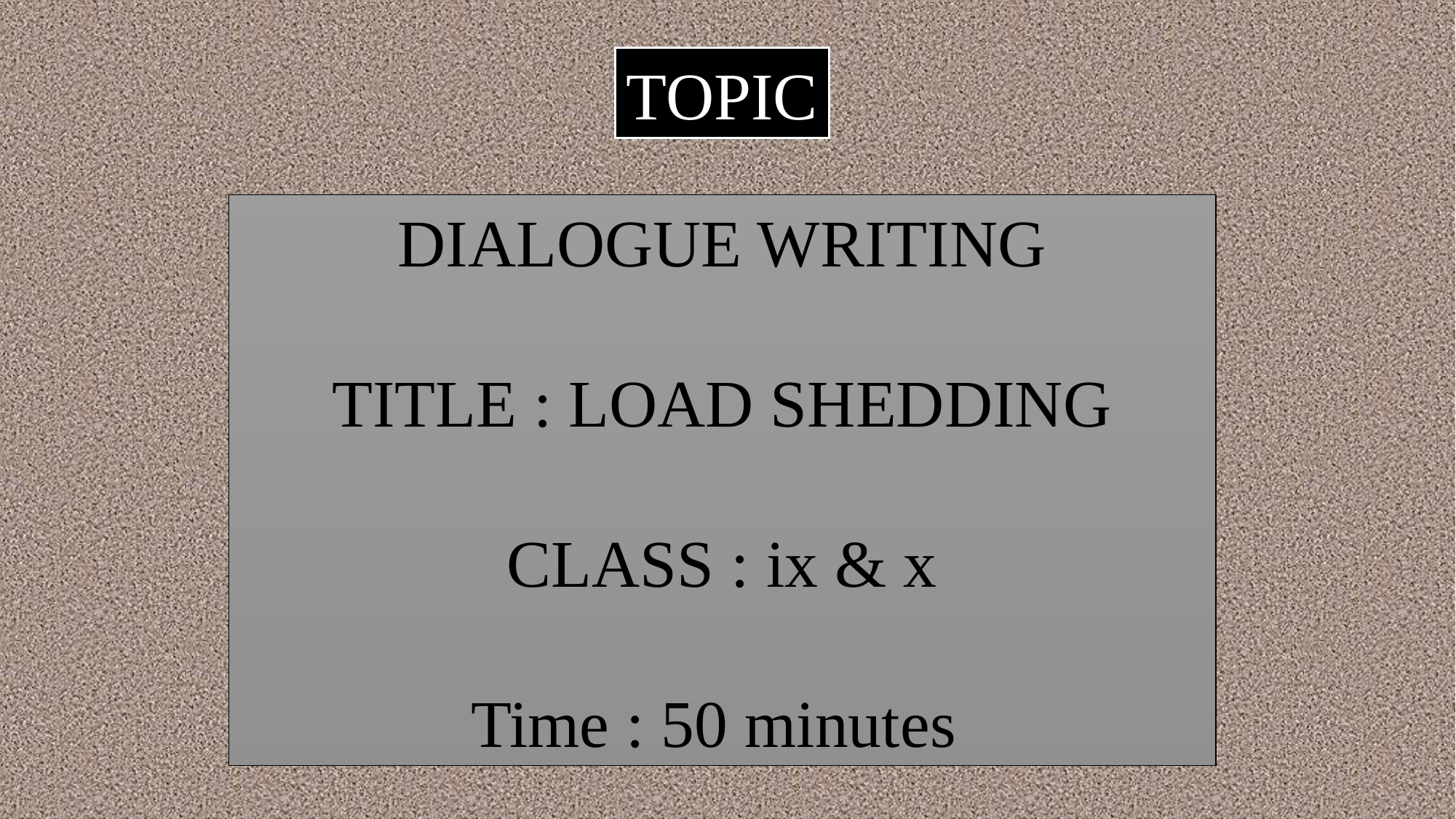

TOPIC
DIALOGUE WRITING

TITLE : LOAD SHEDDING

CLASS : ix & x

Time : 50 minutes